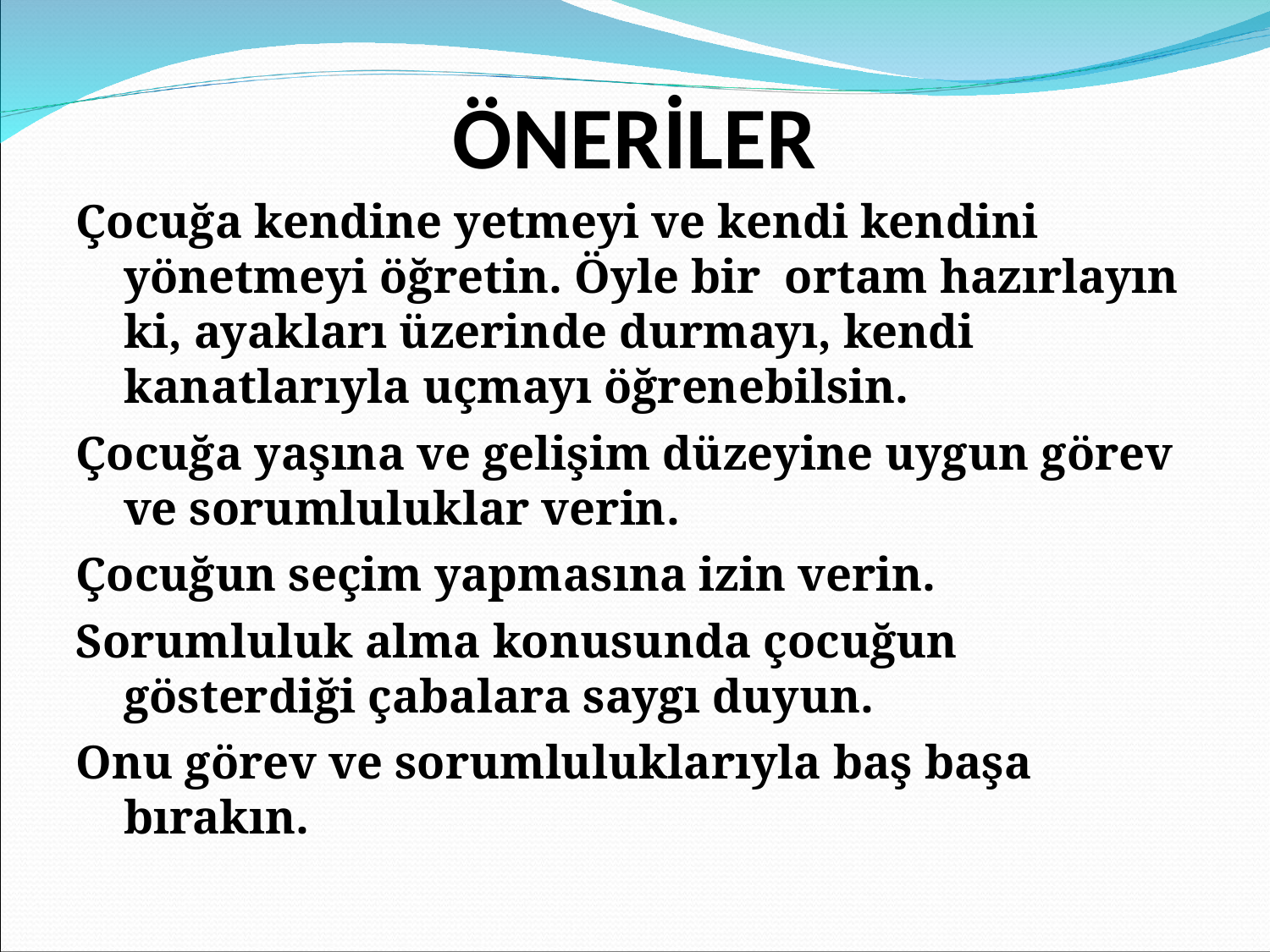

# ÖNERİLER
Çocuğa kendine yetmeyi ve kendi kendini yönetmeyi öğretin. Öyle bir  ortam hazırlayın ki, ayakları üzerinde durmayı, kendi kanatlarıyla uçmayı öğrenebilsin.
Çocuğa yaşına ve gelişim düzeyine uygun görev ve sorumluluklar verin.
Çocuğun seçim yapmasına izin verin.
Sorumluluk alma konusunda çocuğun gösterdiği çabalara saygı duyun.
Onu görev ve sorumluluklarıyla baş başa bırakın.